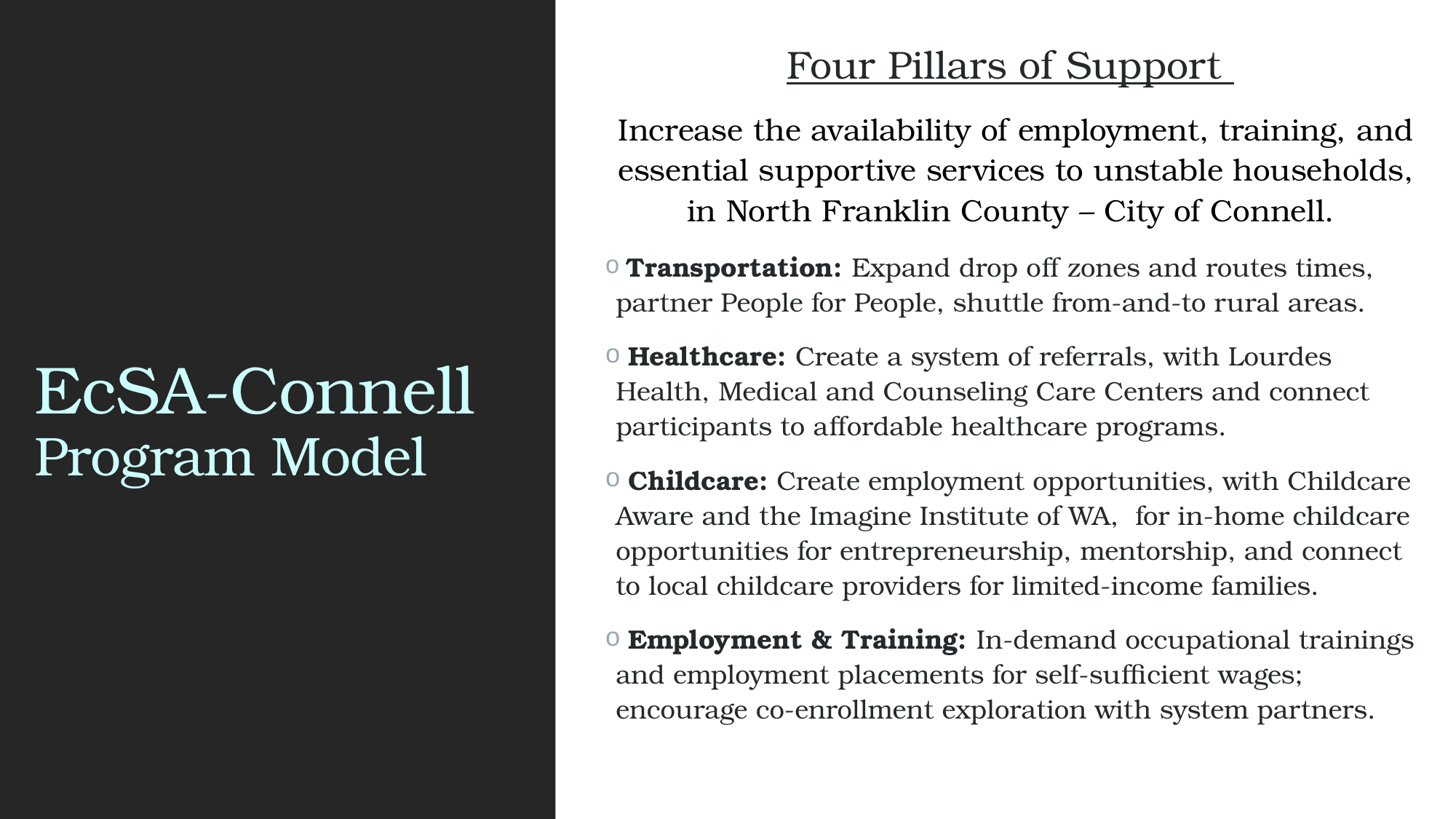

Four Pillars of Support
Increase the availability of employment, training, and essential supportive services to unstable households, in North Franklin County – City of Connell.
 Transportation: Expand drop off zones and routes times, partner People for People, shuttle from-and-to rural areas.
 Healthcare: Create a system of referrals, with Lourdes Health, Medical and Counseling Care Centers and connect participants to affordable healthcare programs.
 Childcare: Create employment opportunities, with Childcare Aware and the Imagine Institute of WA,  for in-home childcare opportunities for entrepreneurship, mentorship, and connect to local childcare providers for limited-income families.
 Employment & Training: In-demand occupational trainings and employment placements for self-sufficient wages; encourage co-enrollment exploration with system partners.

# EcSA-Connell Program Model